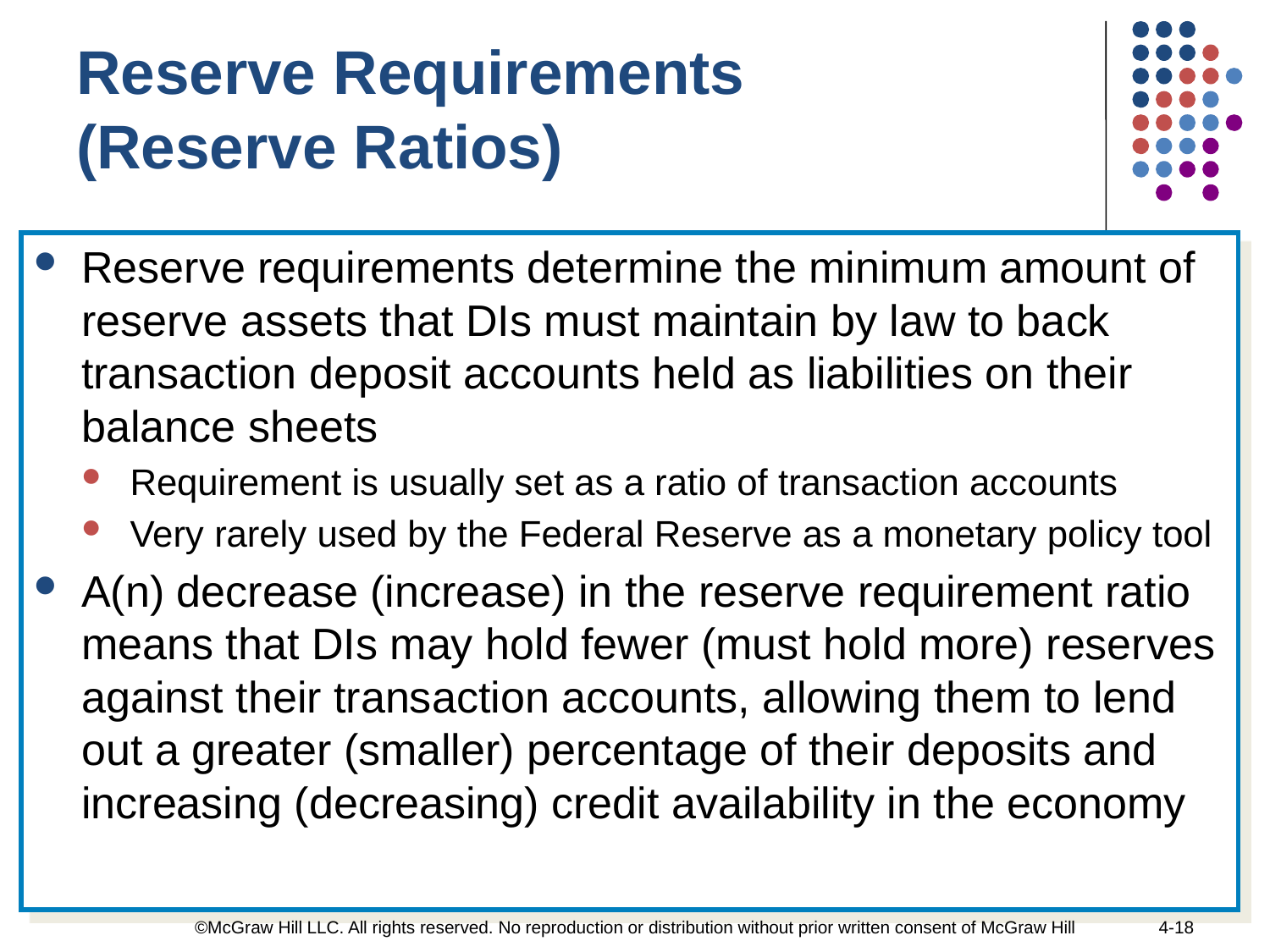

Reserve Requirements
(Reserve Ratios)
Reserve requirements determine the minimum amount of reserve assets that DIs must maintain by law to back transaction deposit accounts held as liabilities on their balance sheets
Requirement is usually set as a ratio of transaction accounts
Very rarely used by the Federal Reserve as a monetary policy tool
A(n) decrease (increase) in the reserve requirement ratio means that DIs may hold fewer (must hold more) reserves against their transaction accounts, allowing them to lend out a greater (smaller) percentage of their deposits and increasing (decreasing) credit availability in the economy
©McGraw Hill LLC. All rights reserved. No reproduction or distribution without prior written consent of McGraw Hill
4-18